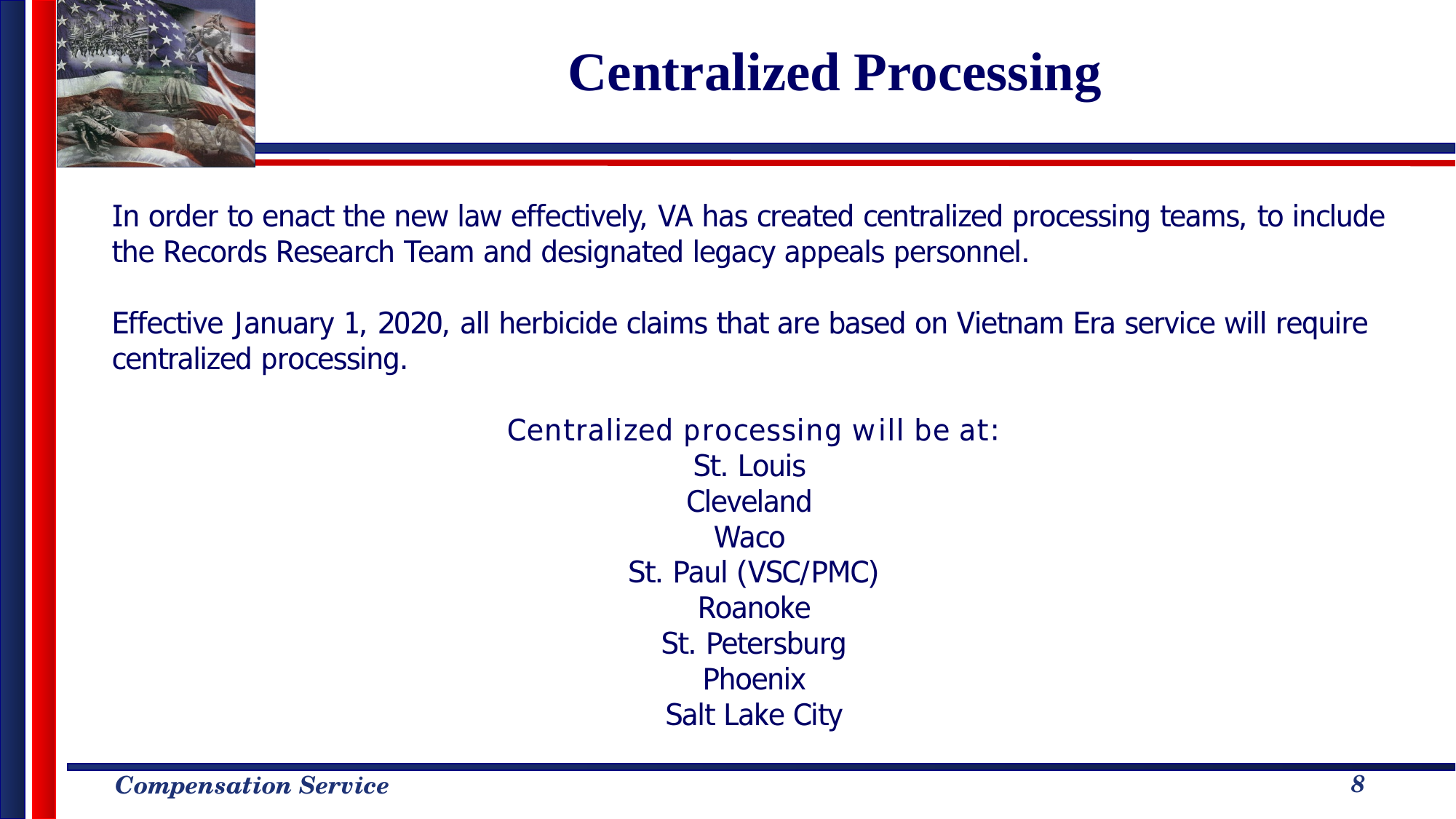

# Centralized Processing
In order to enact the new law effectively, VA has created centralized processing teams, to include the Records Research Team and designated legacy appeals personnel.

Effective January 1, 2020, all herbicide claims that are based on Vietnam Era service will require centralized processing.

Centralized processing will be at:
St. Louis
Cleveland
Waco
St. Paul (VSC/PMC)
Roanoke
St. Petersburg
Phoenix
Salt Lake City

8